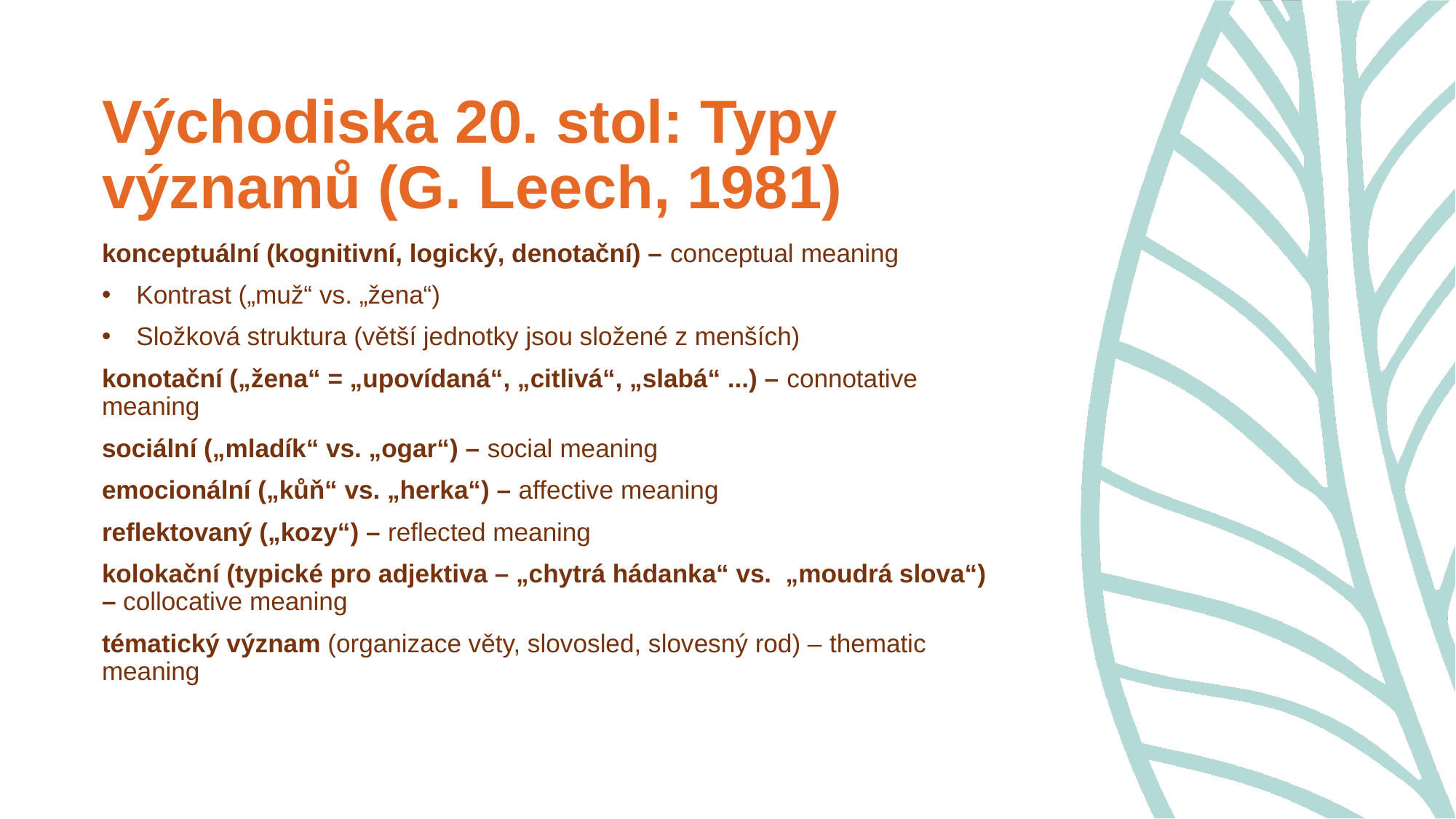

# Východiska 20. stol: Typy významů (G. Leech, 1981)
konceptuální (kognitivní, logický, denotační) – conceptual meaning
Kontrast („muž“ vs. „žena“)
Složková struktura (větší jednotky jsou složené z menších)
konotační („žena“ = „upovídaná“, „citlivá“, „slabá“ ...) – connotative meaning
sociální („mladík“ vs. „ogar“) – social meaning
emocionální („kůň“ vs. „herka“) – affective meaning
reflektovaný („kozy“) – reflected meaning
kolokační (typické pro adjektiva – „chytrá hádanka“ vs.  „moudrá slova“) – collocative meaning
tématický význam (organizace věty, slovosled, slovesný rod) – thematic meaning